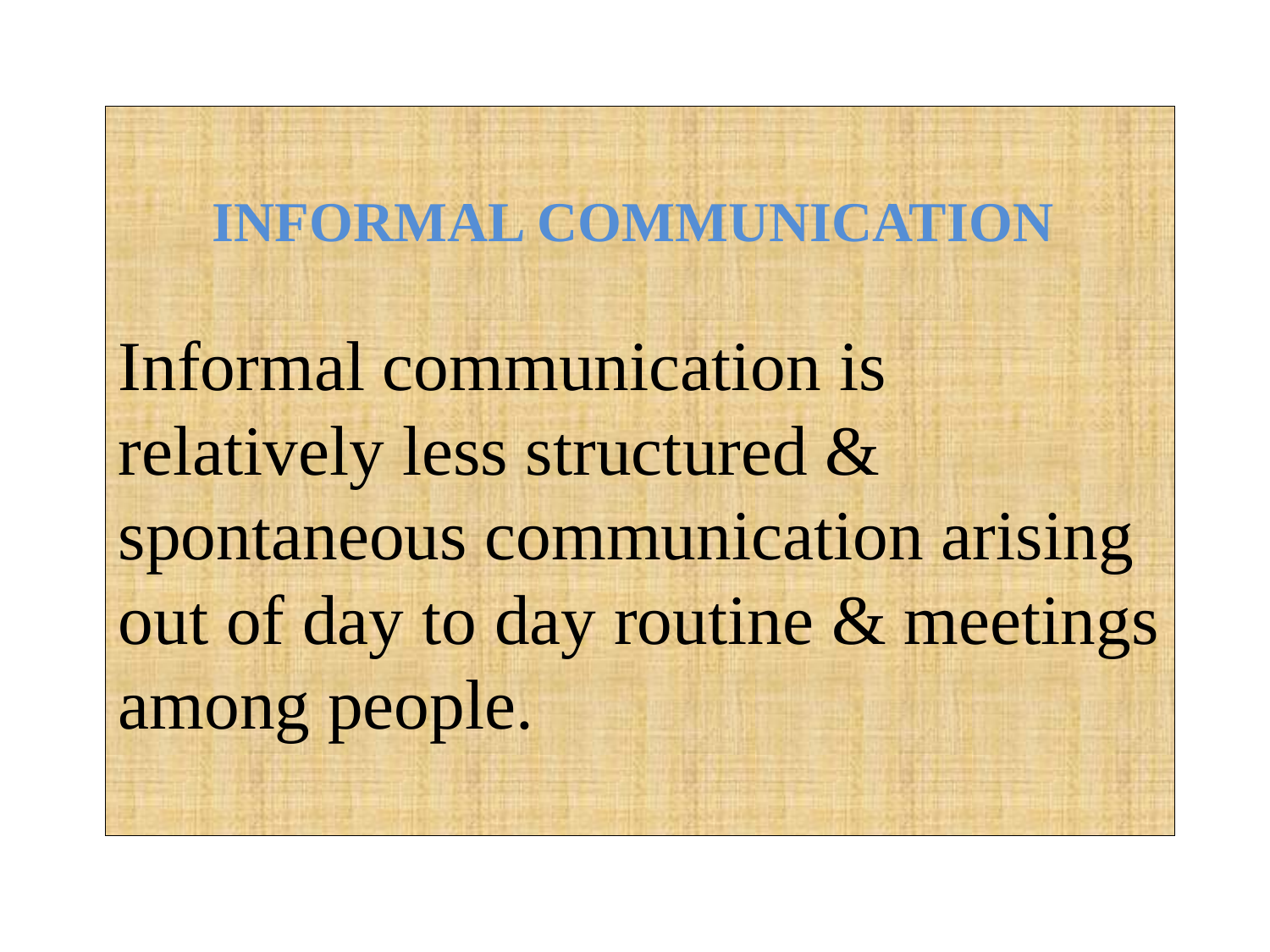

INFORMAL COMMUNICATION

Informal communication is relatively less structured & spontaneous communication arising out of day to day routine & meetings among people.